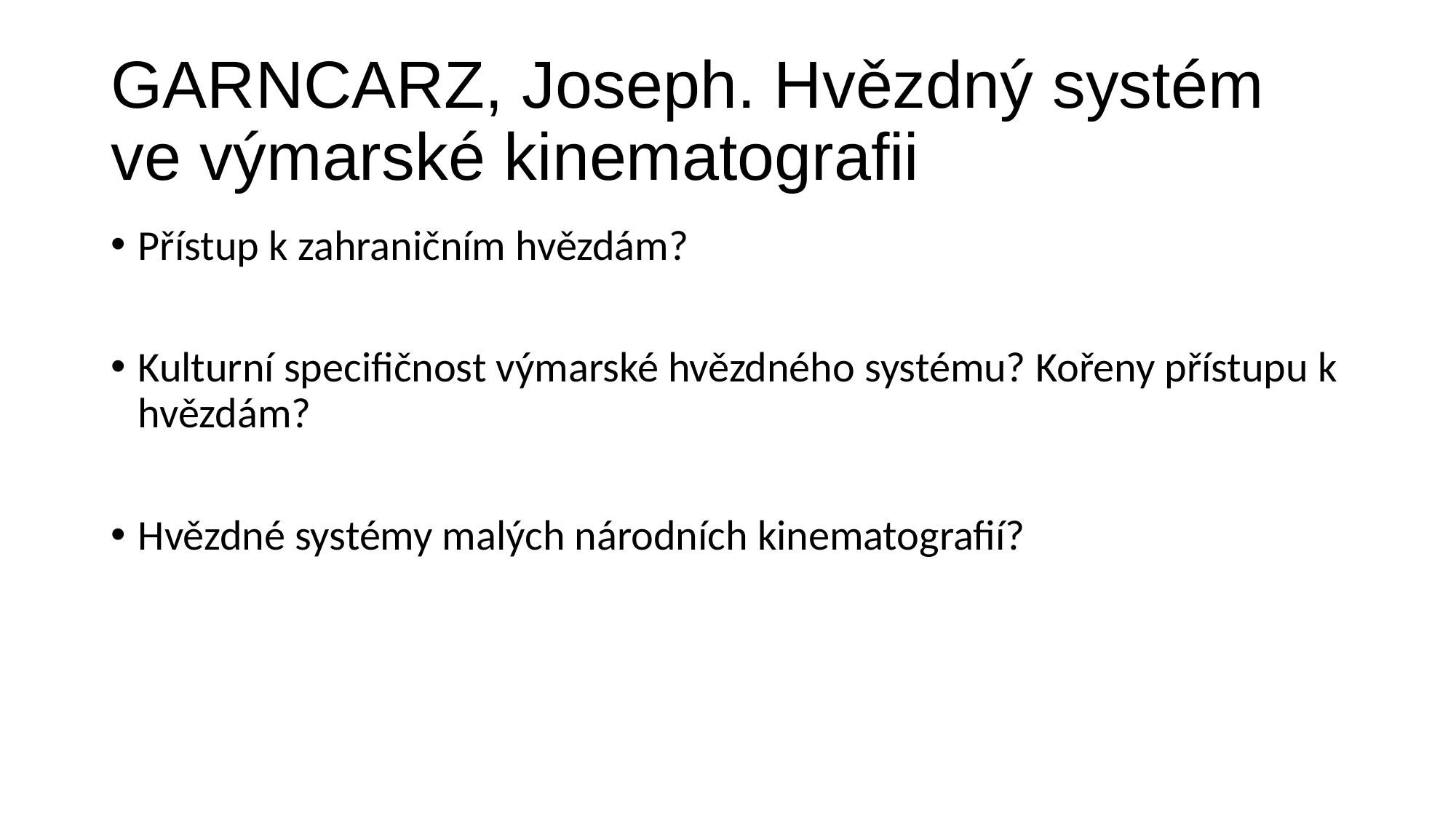

# GARNCARZ, Joseph. Hvězdný systém ve výmarské kinematografii
Přístup k zahraničním hvězdám?

Kulturní specifičnost výmarské hvězdného systému? Kořeny přístupu k hvězdám?

Hvězdné systémy malých národních kinematografií?